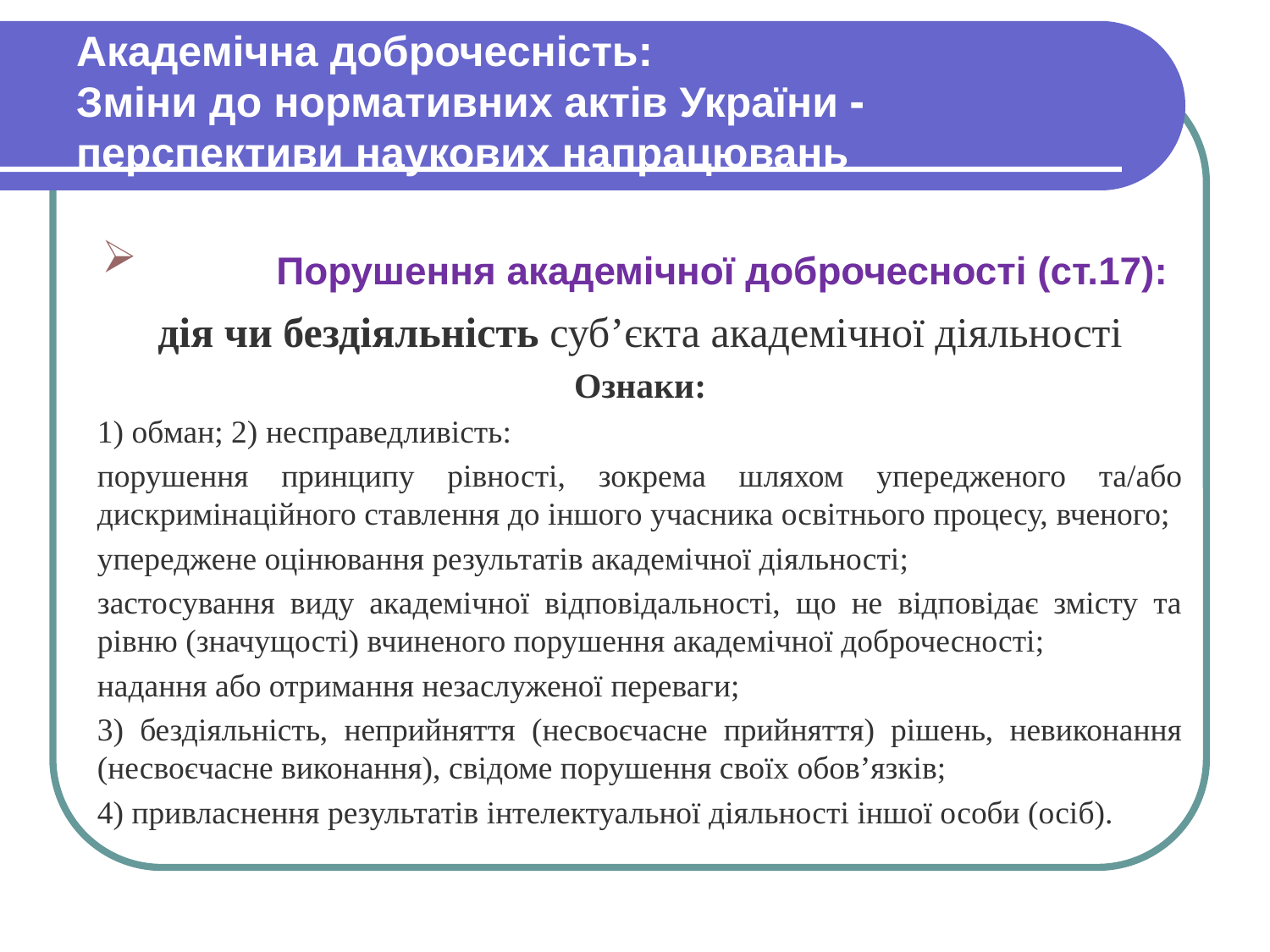

# Академічна доброчесність: Зміни до нормативних актів України - перспективи наукових напрацювань
	Порушення академічної доброчесності (ст.17):
дія чи бездіяльність суб’єкта академічної діяльності
Ознаки:
1) обман; 2) несправедливість:
порушення принципу рівності, зокрема шляхом упередженого та/або дискримінаційного ставлення до іншого учасника освітнього процесу, вченого;
упереджене оцінювання результатів академічної діяльності;
застосування виду академічної відповідальності, що не відповідає змісту та рівню (значущості) вчиненого порушення академічної доброчесності;
надання або отримання незаслуженої переваги;
3) бездіяльність, неприйняття (несвоєчасне прийняття) рішень, невиконання (несвоєчасне виконання), свідоме порушення своїх обов’язків;
4) привласнення результатів інтелектуальної діяльності іншої особи (осіб).